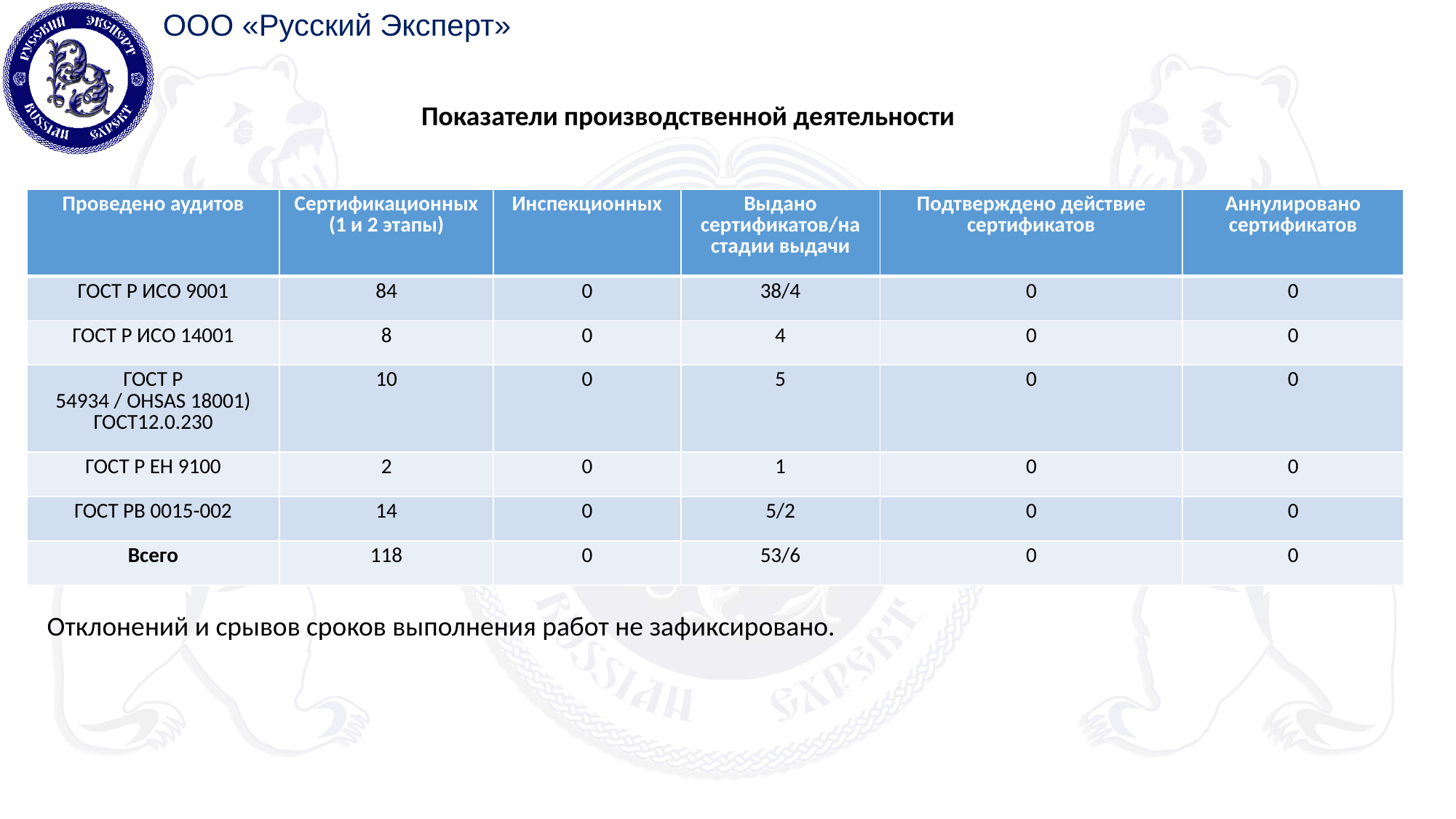

Показатели производственной деятельности
| Проведено аудитов | Сертификационных (1 и 2 этапы) | Инспекционных | Выдано сертификатов/на стадии выдачи | Подтверждено действие сертификатов | Аннулировано сертификатов |
| --- | --- | --- | --- | --- | --- |
| ГОСТ Р ИСО 9001 | 84 | 0 | 38/4 | 0 | 0 |
| ГОСТ Р ИСО 14001 | 8 | 0 | 4 | 0 | 0 |
| ГОСТ Р 54934 / OHSAS 18001) ГОСТ12.0.230 | 10 | 0 | 5 | 0 | 0 |
| ГОСТ Р ЕН 9100 | 2 | 0 | 1 | 0 | 0 |
| ГОСТ РВ 0015-002 | 14 | 0 | 5/2 | 0 | 0 |
| Всего | 118 | 0 | 53/6 | 0 | 0 |
Отклонений и срывов сроков выполнения работ не зафиксировано.